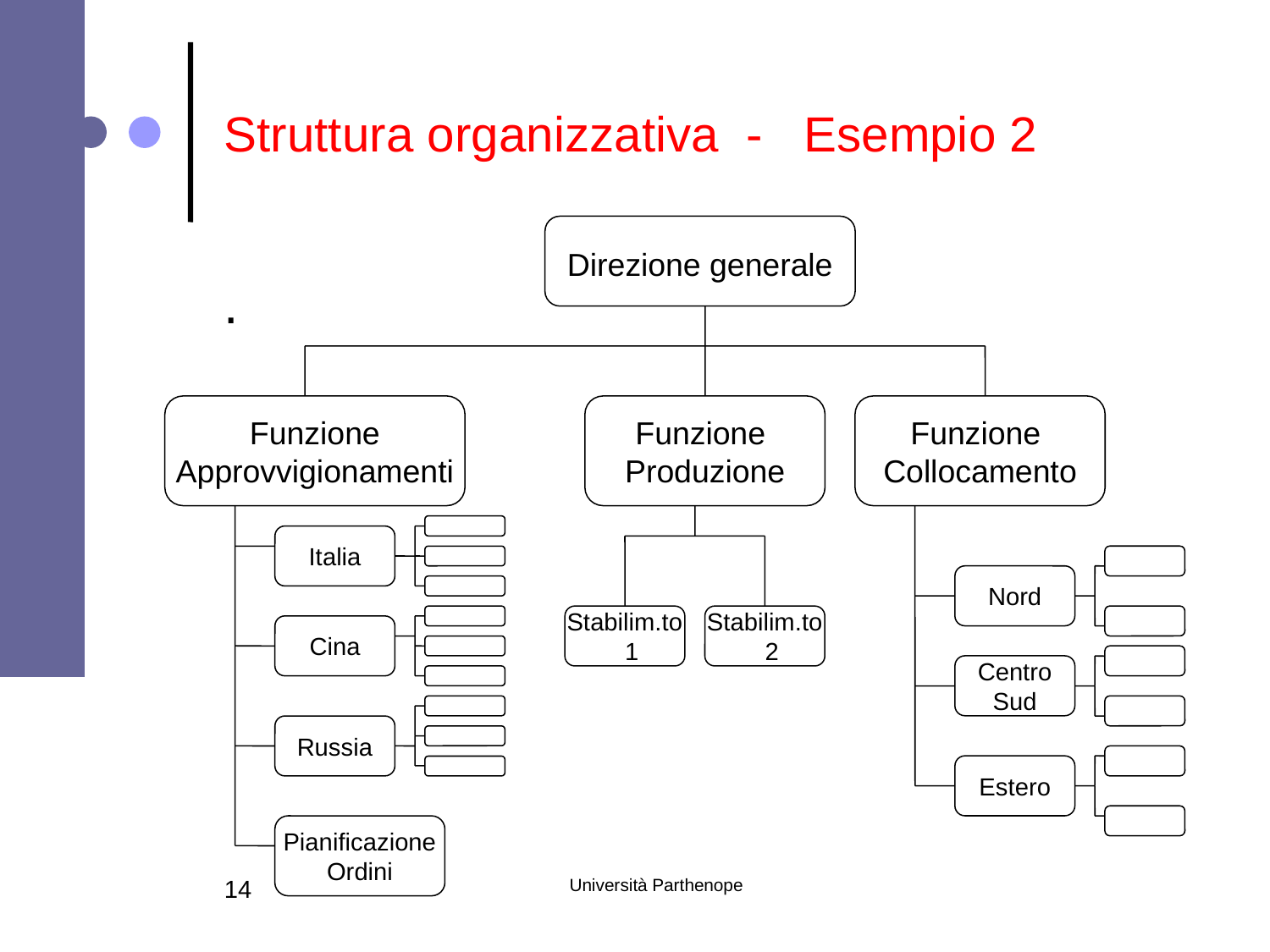

# Struttura organizzativa  -   Esempio 2

Direzione generale

.

Funzione
Approvvigionamenti
Funzione
Produzione
Funzione
Collocamento

Italia

Nord

Stabilim.to
  1
Stabilim.to
  2

Cina

Centro
Sud

Russia

Estero

Pianificazione
Ordini

14
Università Parthenope